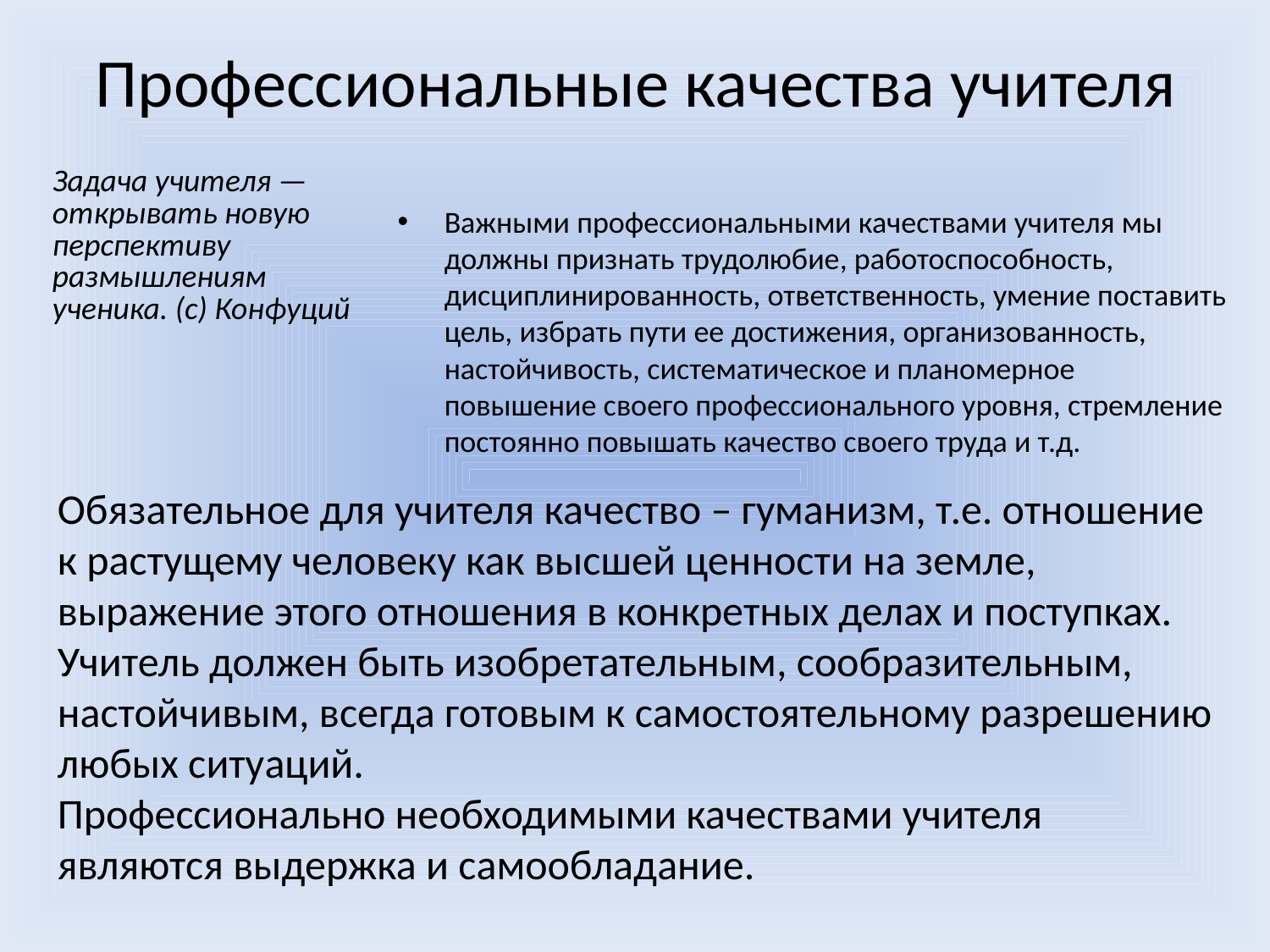

# Профессиональные качества учителя
|  | Задача учителя — открывать новую перспективу размышлениям ученика. (с) Конфуций |
| --- | --- |
Важными профессиональными качествами учителя мы должны признать трудолюбие, работоспособность, дисциплинированность, ответственность, умение поставить цель, избрать пути ее достижения, организованность, настойчивость, систематическое и планомерное повышение своего профессионального уровня, стремление постоянно повышать качество своего труда и т.д.
Обязательное для учителя качество – гуманизм, т.е. отношение к растущему человеку как высшей ценности на земле, выражение этого отношения в конкретных делах и поступках.
Учитель должен быть изобретательным, сообразительным, настойчивым, всегда готовым к самостоятельному разрешению любых ситуаций.
Профессионально необходимыми качествами учителя являются выдержка и самообладание.